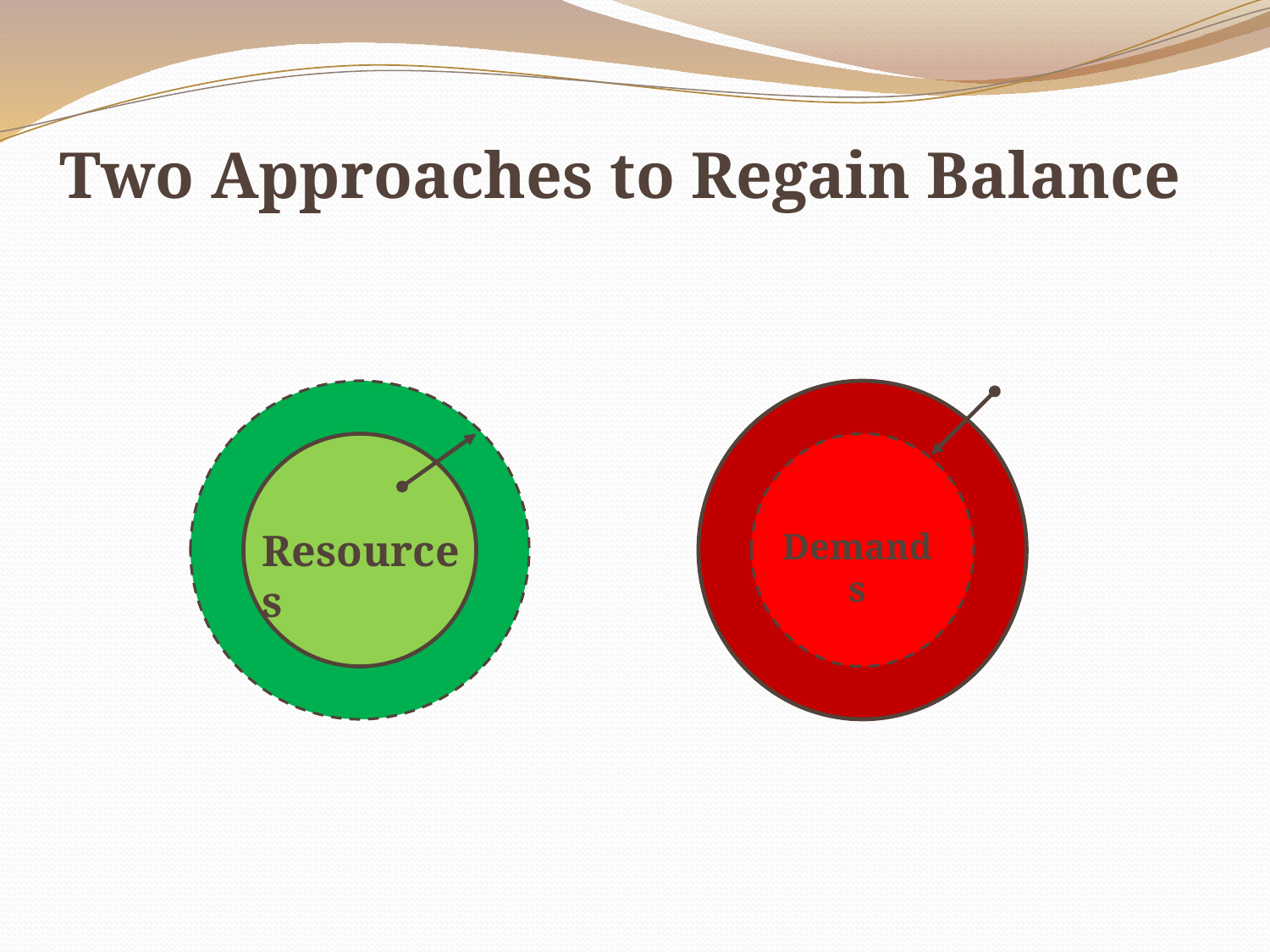

# Two Approaches to Regain Balance

Resources
Demands